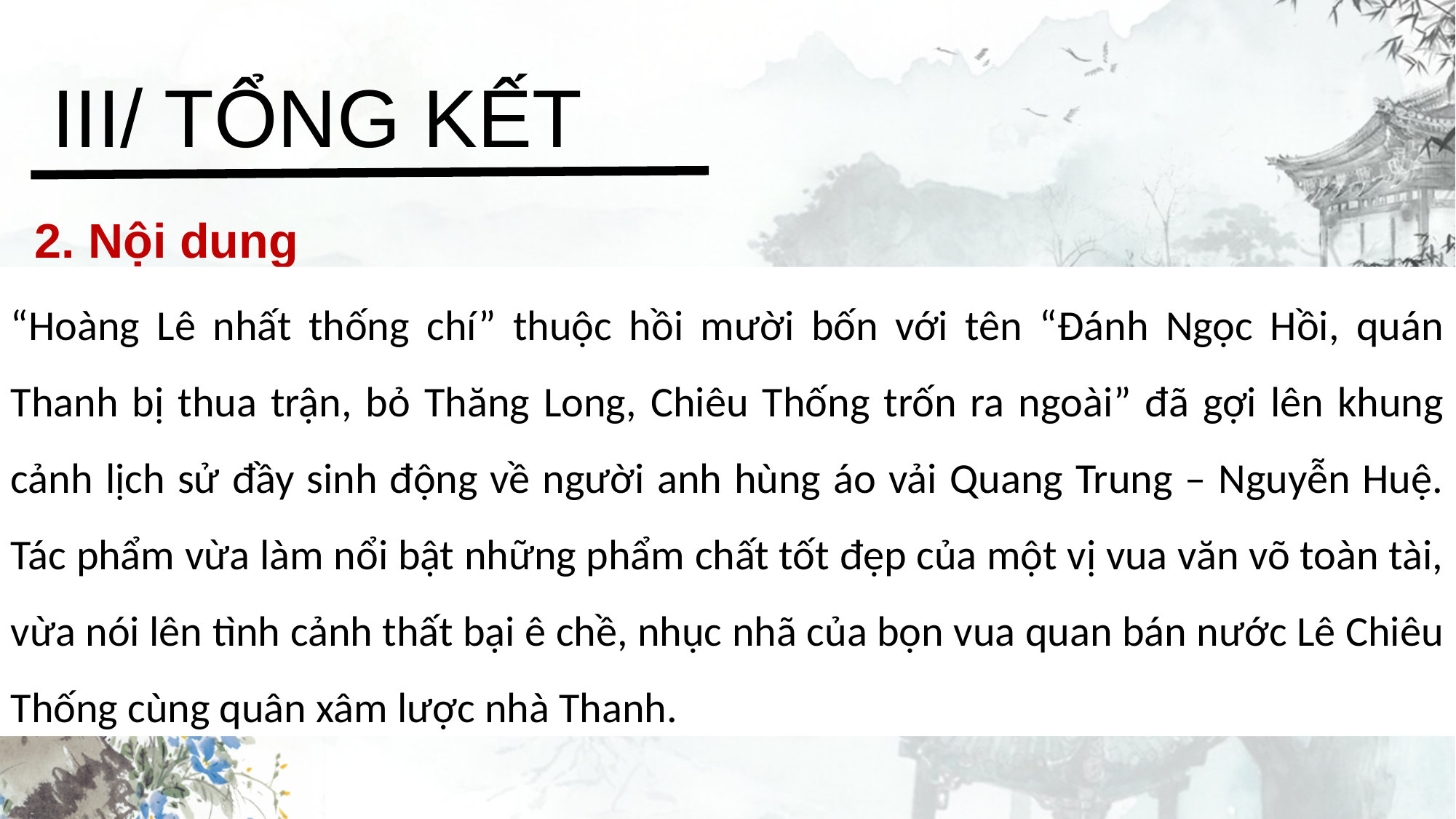

III/ TỔNG KẾT
2. Nội dung
“Hoàng Lê nhất thống chí” thuộc hồi mười bốn với tên “Đánh Ngọc Hồi, quán Thanh bị thua trận, bỏ Thăng Long, Chiêu Thống trốn ra ngoài” đã gợi lên khung cảnh lịch sử đầy sinh động về người anh hùng áo vải Quang Trung – Nguyễn Huệ. Tác phẩm vừa làm nổi bật những phẩm chất tốt đẹp của một vị vua văn võ toàn tài, vừa nói lên tình cảnh thất bại ê chề, nhục nhã của bọn vua quan bán nước Lê Chiêu Thống cùng quân xâm lược nhà Thanh.